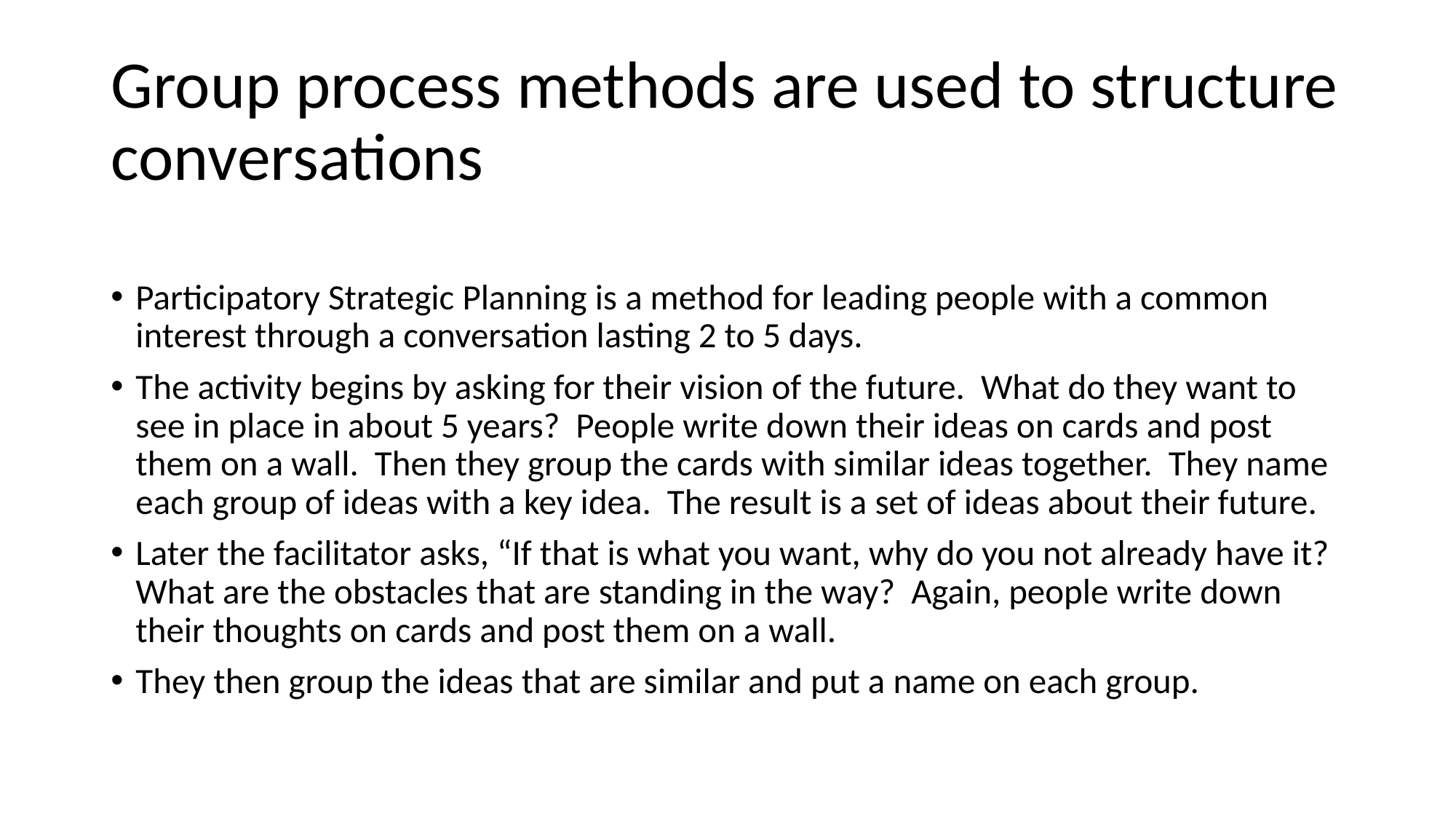

# Group process methods are used to structure conversations

Participatory Strategic Planning is a method for leading people with a common interest through a conversation lasting 2 to 5 days.
The activity begins by asking for their vision of the future.  What do they want to see in place in about 5 years?  People write down their ideas on cards and post them on a wall.  Then they group the cards with similar ideas together.  They name each group of ideas with a key idea.  The result is a set of ideas about their future.
Later the facilitator asks, “If that is what you want, why do you not already have it?  What are the obstacles that are standing in the way?  Again, people write down their thoughts on cards and post them on a wall.
They then group the ideas that are similar and put a name on each group.